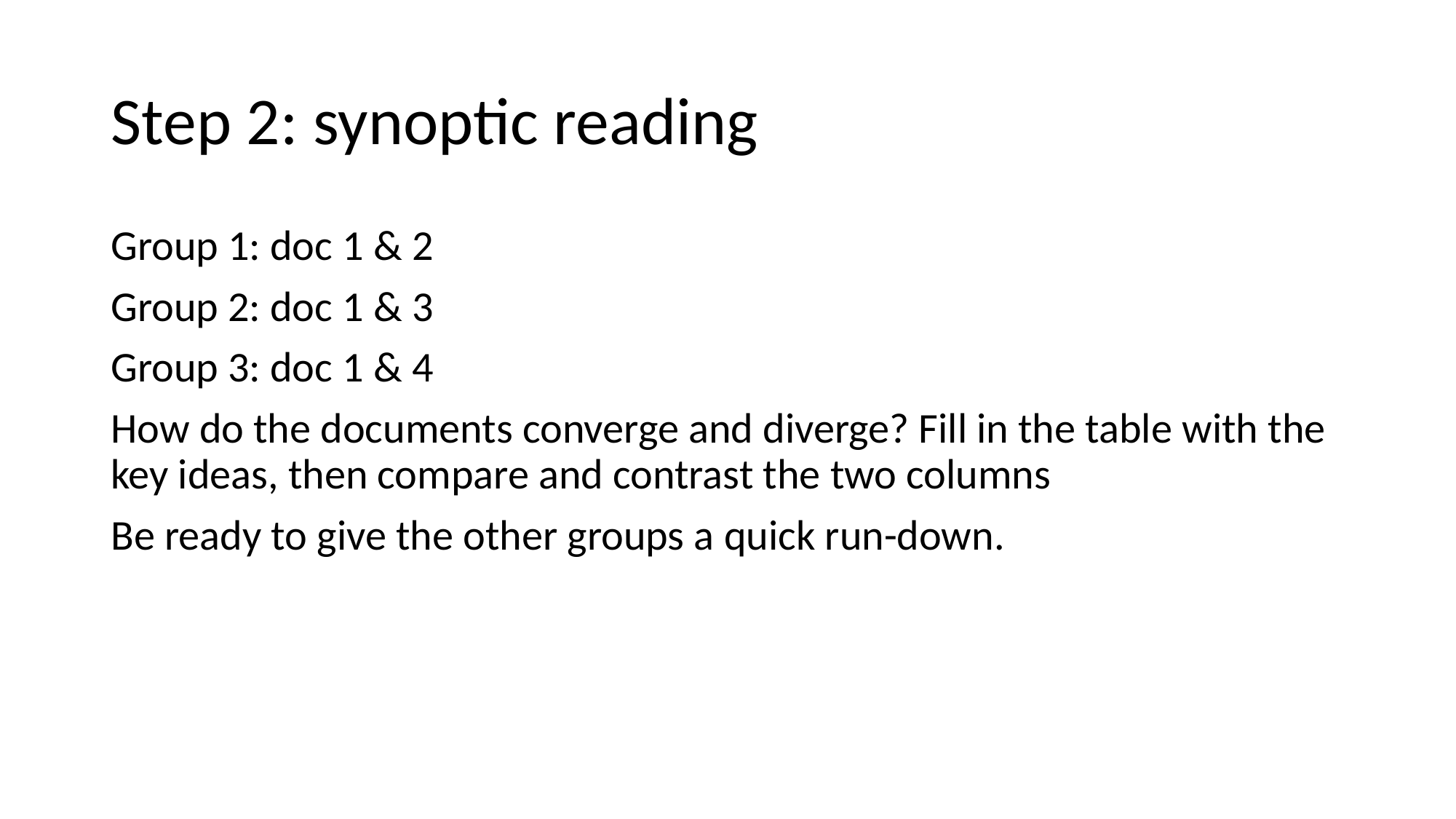

# Step 2: synoptic reading
Group 1: doc 1 & 2
Group 2: doc 1 & 3
Group 3: doc 1 & 4
How do the documents converge and diverge? Fill in the table with the key ideas, then compare and contrast the two columns
Be ready to give the other groups a quick run-down.